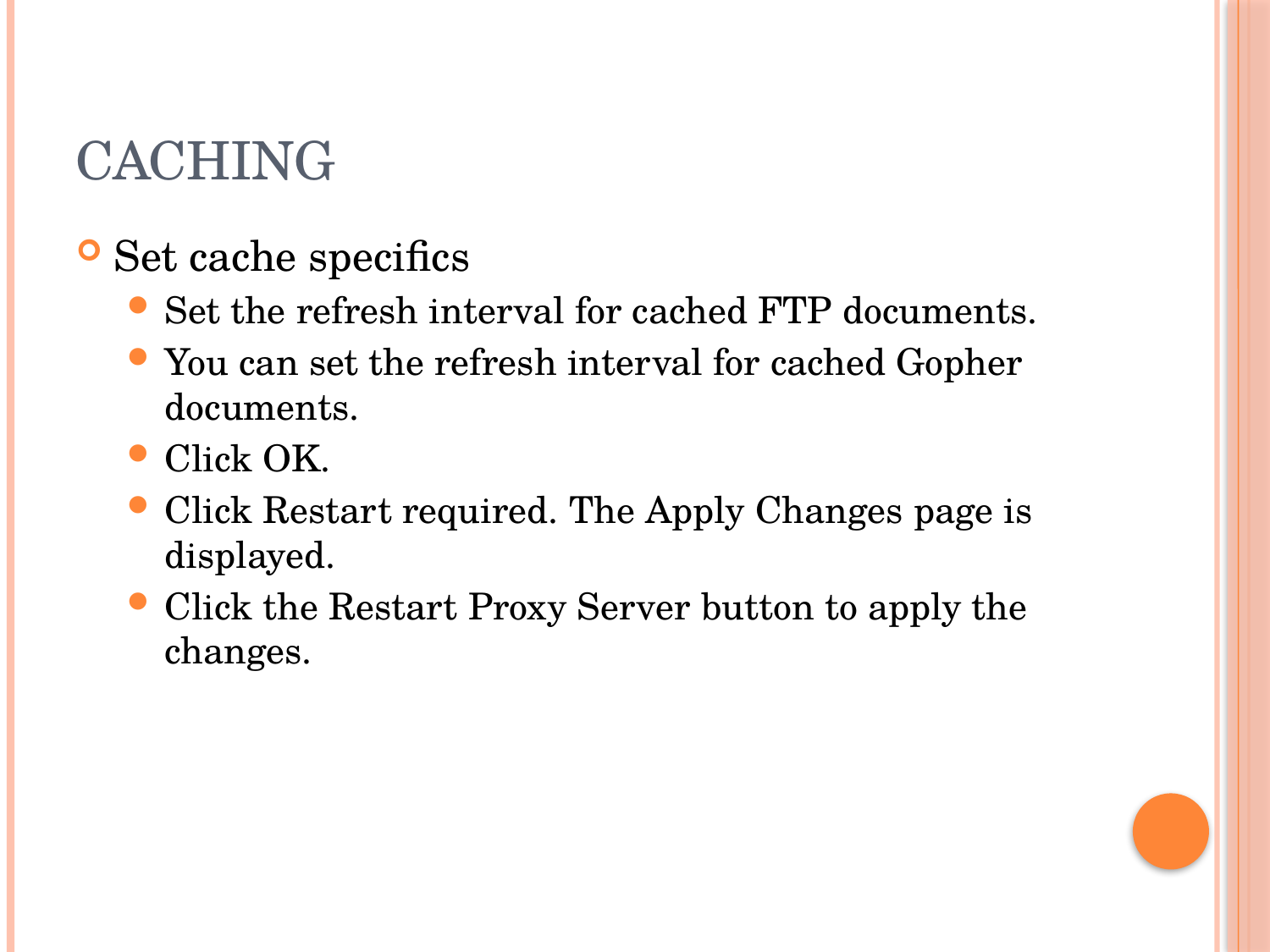

# Caching
Set cache specifics
Set the refresh interval for cached FTP documents.
You can set the refresh interval for cached Gopher documents.
Click OK.
Click Restart required. The Apply Changes page is displayed.
Click the Restart Proxy Server button to apply the changes.